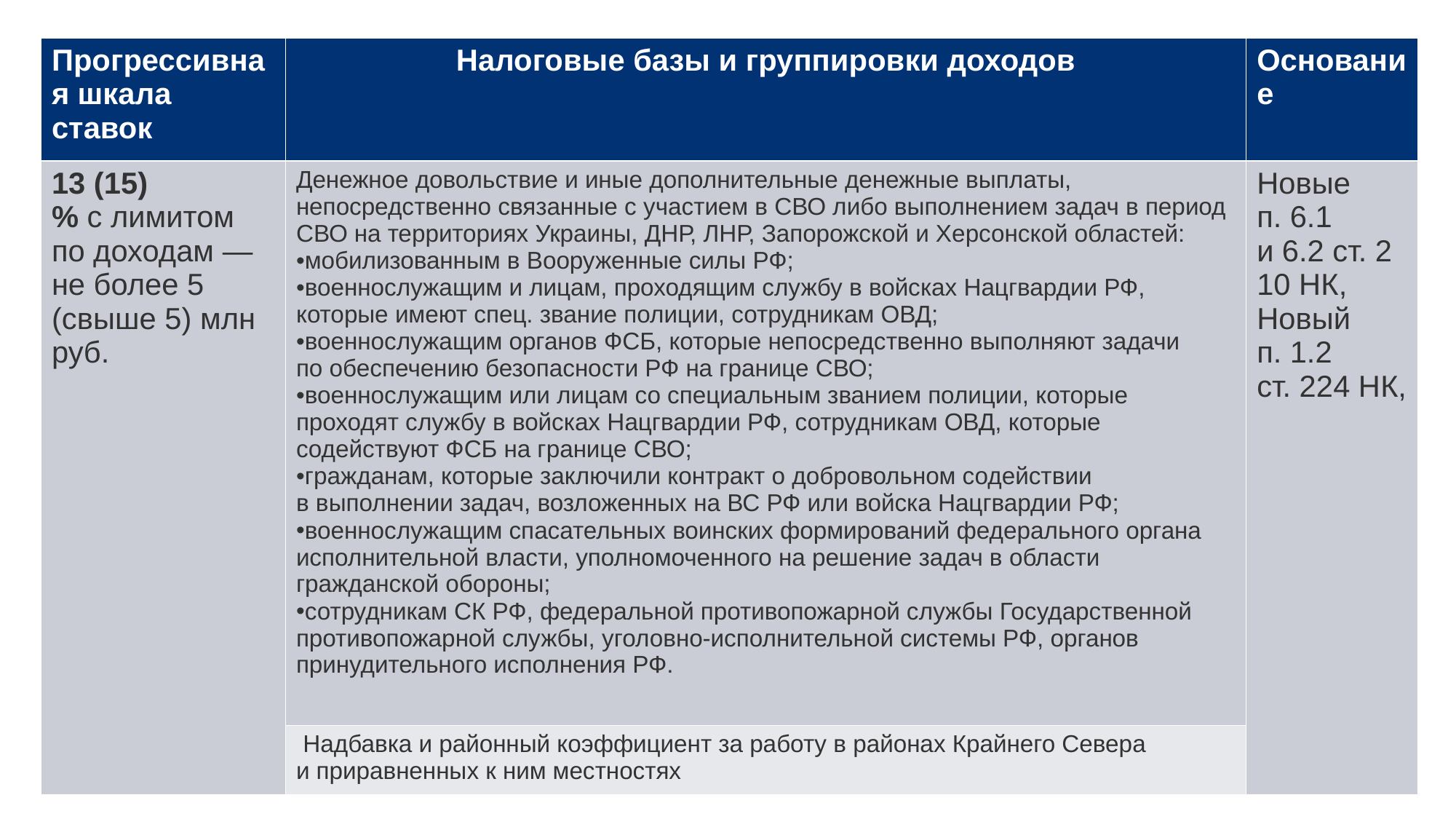

| Прогрессивная шкала ставок | Налоговые базы и группировки доходов | Основание |
| --- | --- | --- |
| 13 (15) % с лимитом по доходам — не более 5 (свыше 5) млн руб. | Денежное довольствие и иные дополнительные денежные выплаты, непосредственно связанные с участием в СВО либо выполнением задач в период СВО на территориях Украины, ДНР, ЛНР, Запорожской и Херсонской областей: мобилизованным в Вооруженные силы РФ; военнослужащим и лицам, проходящим службу в войсках Нацгвардии РФ, которые имеют спец. звание полиции, сотрудникам ОВД; военнослужащим органов ФСБ, которые непосредственно выполняют задачи по обеспечению безопасности РФ на границе СВО; военнослужащим или лицам со специальным званием полиции, которые проходят службу в войсках Нацгвардии РФ, сотрудникам ОВД, которые содействуют ФСБ на границе СВО; гражданам, которые заключили контракт о добровольном содействии в выполнении задач, возложенных на ВС РФ или войска Нацгвардии РФ; военнослужащим спасательных воинских формирований федерального органа исполнительной власти, уполномоченного на решение задач в области гражданской обороны; сотрудникам СК РФ, федеральной противопожарной службы Государственной противопожарной службы, уголовно-исполнительной системы РФ, органов принудительного исполнения РФ. | Новые п. 6.1 и 6.2 ст. 210 НК, Новый п. 1.2 ст. 224 НК, |
|  | Надбавка и районный коэффициент за работу в районах Крайнего Севера и приравненных к ним местностях |  |
#